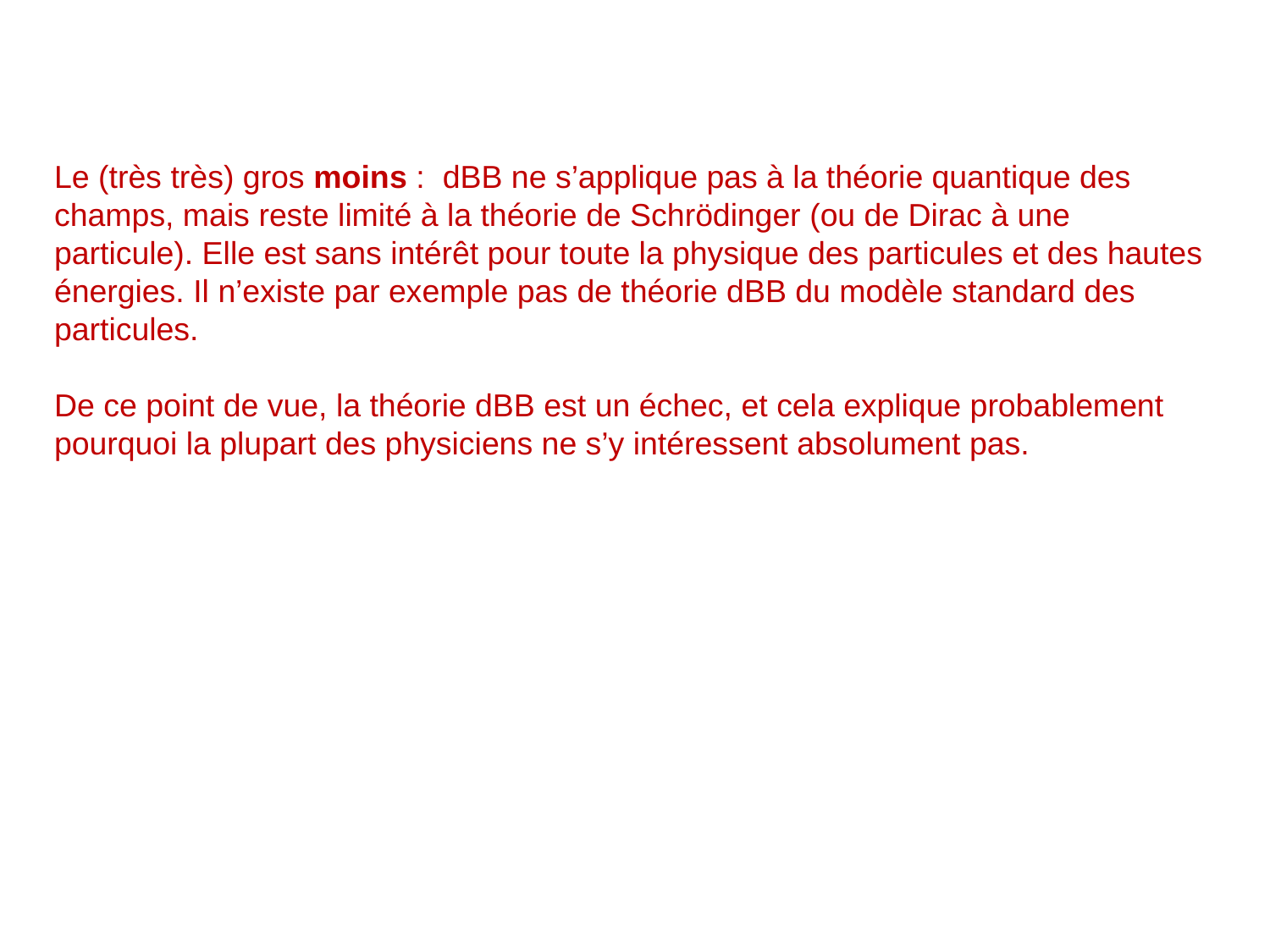

Le (très très) gros moins :  dBB ne s’applique pas à la théorie quantique des champs, mais reste limité à la théorie de Schrödinger (ou de Dirac à une particule). Elle est sans intérêt pour toute la physique des particules et des hautes énergies. Il n’existe par exemple pas de théorie dBB du modèle standard des particules.

De ce point de vue, la théorie dBB est un échec, et cela explique probablement pourquoi la plupart des physiciens ne s’y intéressent absolument pas.